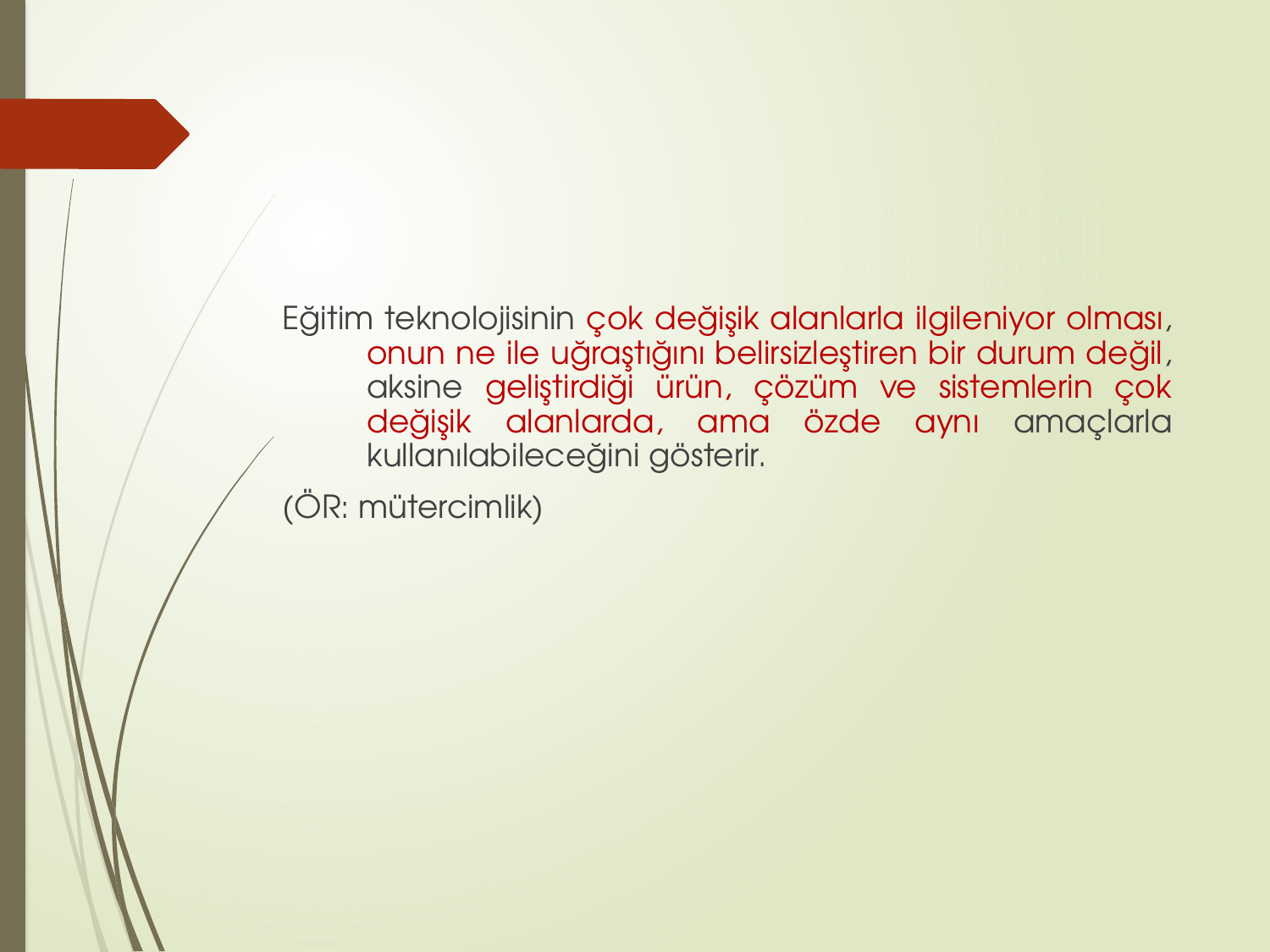

Eğitim teknolojisinin çok değişik alanlarla ilgileniyor olması, onun ne ile uğraştığını belirsizleştiren bir durum değil, aksine geliştirdiği ürün, çözüm ve sistemlerin çok değişik alanlarda, ama özde aynı amaçlarla kullanılabileceğini gösterir.
(ÖR: mütercimlik)